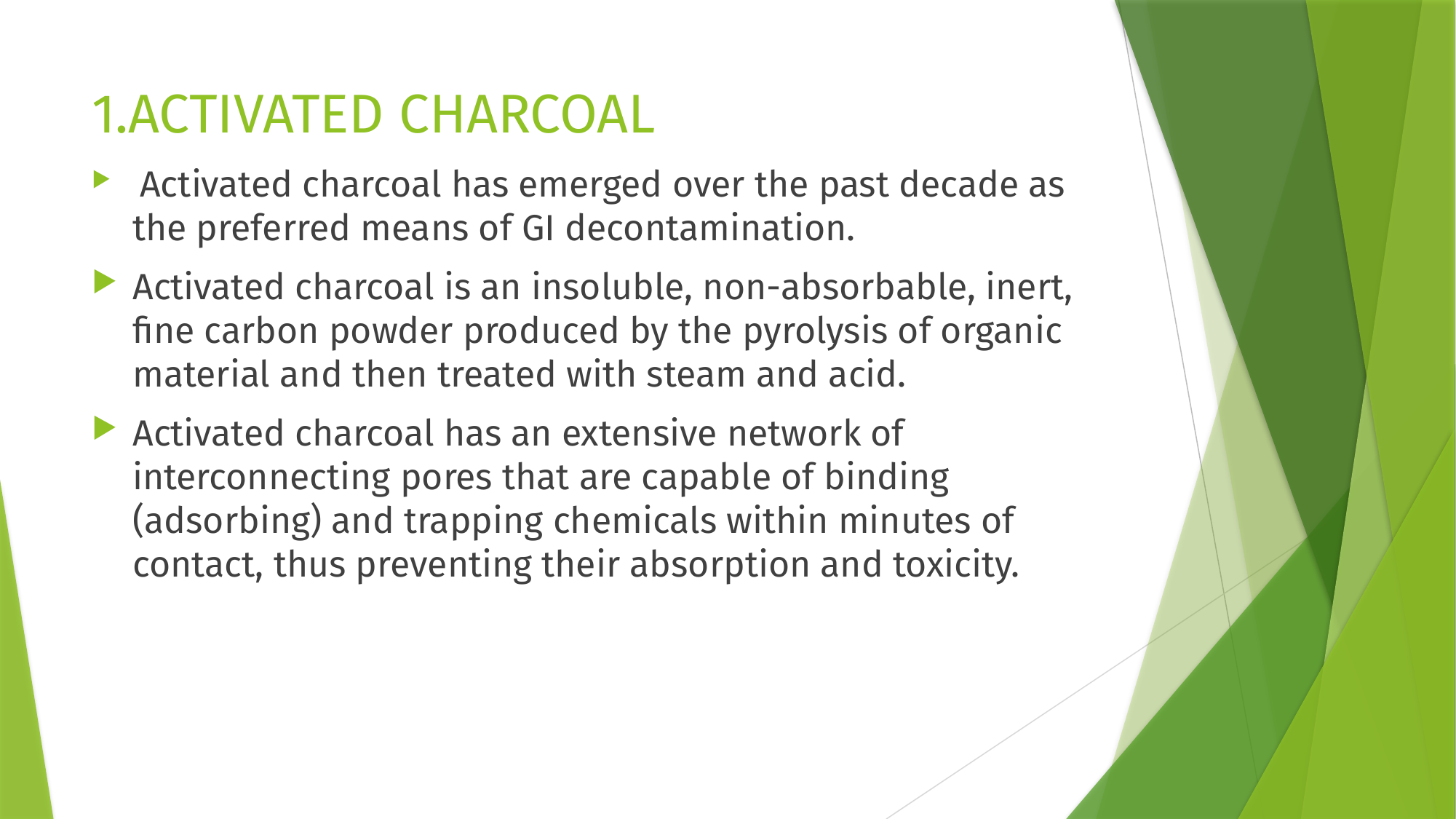

# 1.ACTIVATED CHARCOAL
 Activated charcoal has emerged over the past decade as the preferred means of GI decontamination.
Activated charcoal is an insoluble, non-absorbable, inert, fine carbon powder produced by the pyrolysis of organic material and then treated with steam and acid.
Activated charcoal has an extensive network of interconnecting pores that are capable of binding (adsorbing) and trapping chemicals within minutes of contact, thus preventing their absorption and toxicity.